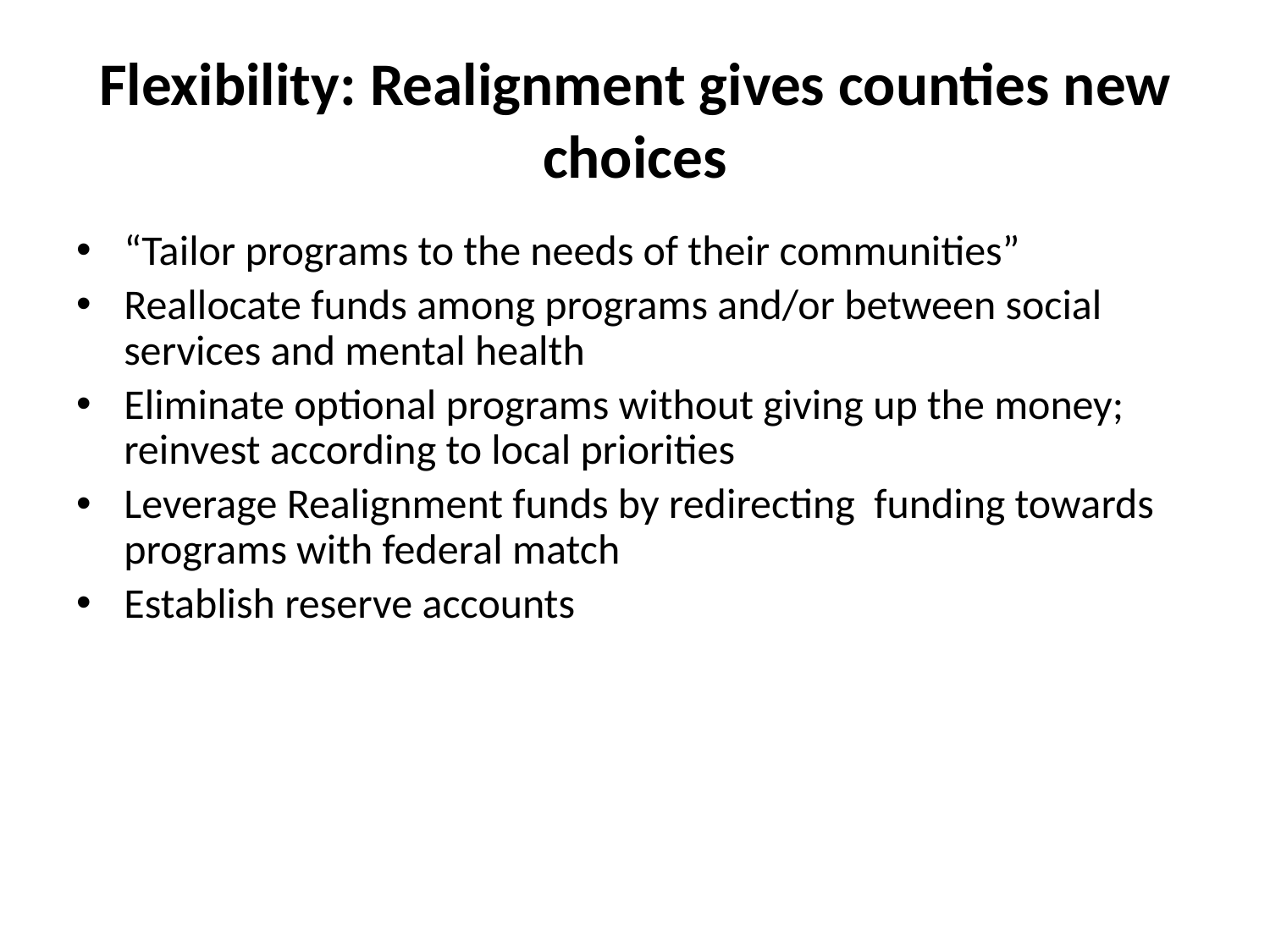

# Flexibility: Realignment gives counties new choices
“Tailor programs to the needs of their communities”
Reallocate funds among programs and/or between social services and mental health
Eliminate optional programs without giving up the money; reinvest according to local priorities
Leverage Realignment funds by redirecting  funding towards programs with federal match
Establish reserve accounts